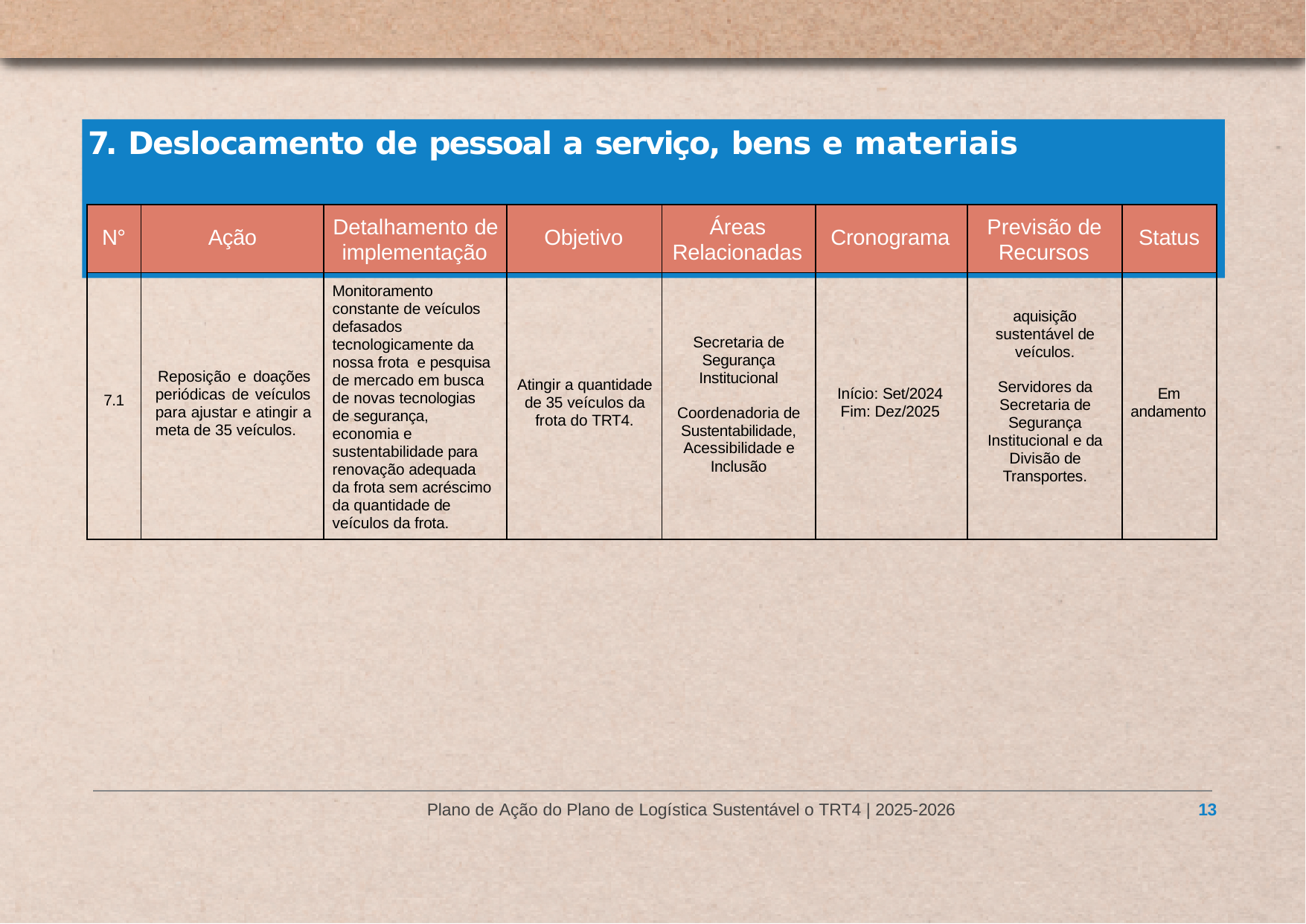

# 7. Deslocamento de pessoal a serviço, bens e materiais
| N° | Ação | Detalhamento de implementação | Objetivo | Áreas Relacionadas | Cronograma | Previsão de Recursos | Status |
| --- | --- | --- | --- | --- | --- | --- | --- |
| 7.1 | Reposição e doações periódicas de veículos para ajustar e atingir a meta de 35 veículos. | Monitoramento constante de veículos defasados tecnologicamente da nossa frota e pesquisa de mercado em busca de novas tecnologias de segurança, economia e sustentabilidade para renovação adequada da frota sem acréscimo da quantidade de veículos da frota. | Atingir a quantidade de 35 veículos da frota do TRT4. | Secretaria de Segurança Institucional Coordenadoria de Sustentabilidade, Acessibilidade e Inclusão | Início: Set/2024 Fim: Dez/2025 | aquisição sustentável de veículos. Servidores da Secretaria de Segurança Institucional e da Divisão de Transportes. | Em andamento |

Plano de Ação do Plano de Logística Sustentável o TRT4 | 2025-2026
13